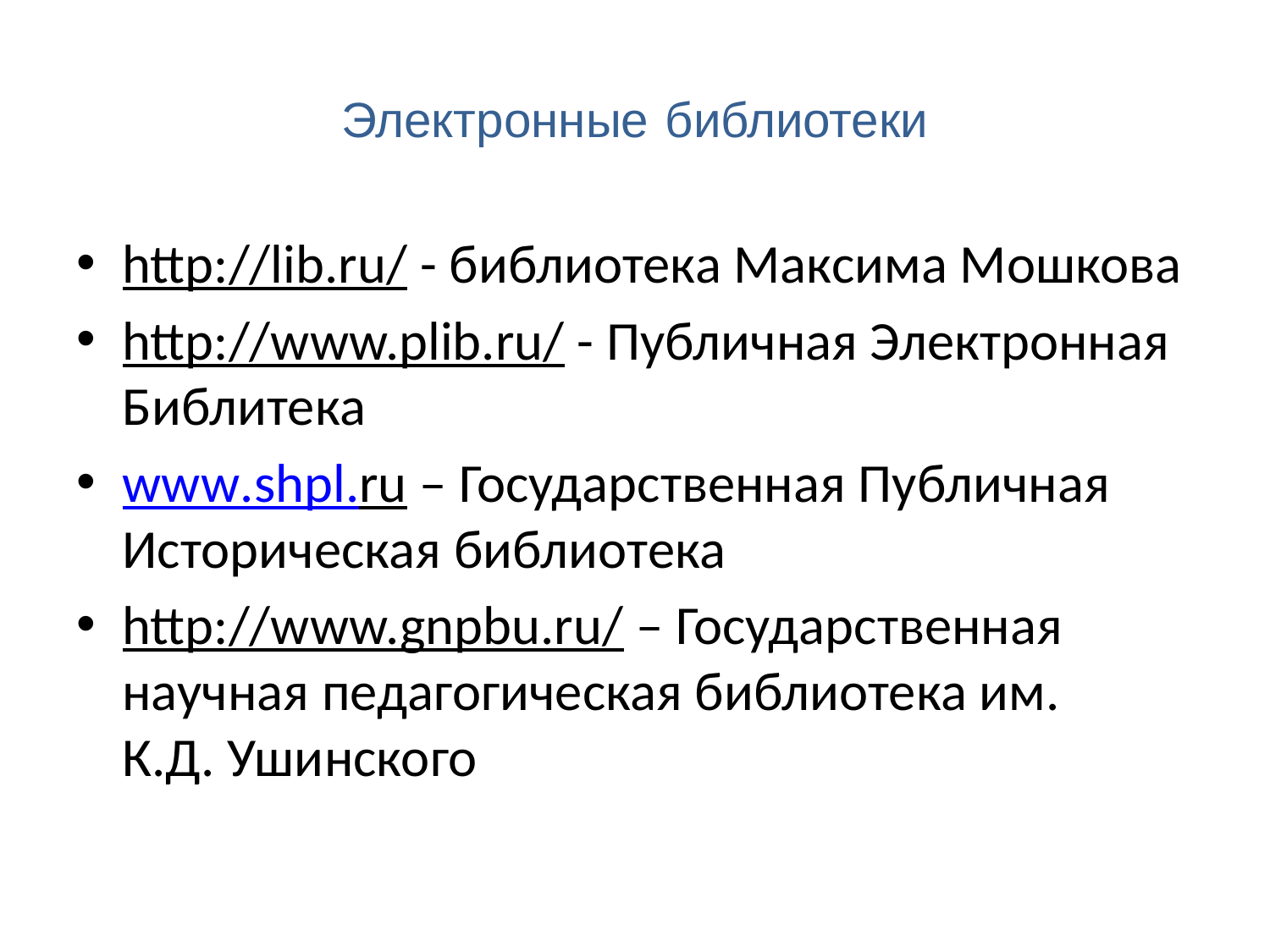

# Электронные библиотеки
http://lib.ru/ - библиотека Максима Мошкова
http://www.plib.ru/ - Публичная Электронная Библитека
www.shpl.ru – Государственная Публичная Историческая библиотека
http://www.gnpbu.ru/ – Государственная научная педагогическая библиотека им. К.Д. Ушинского